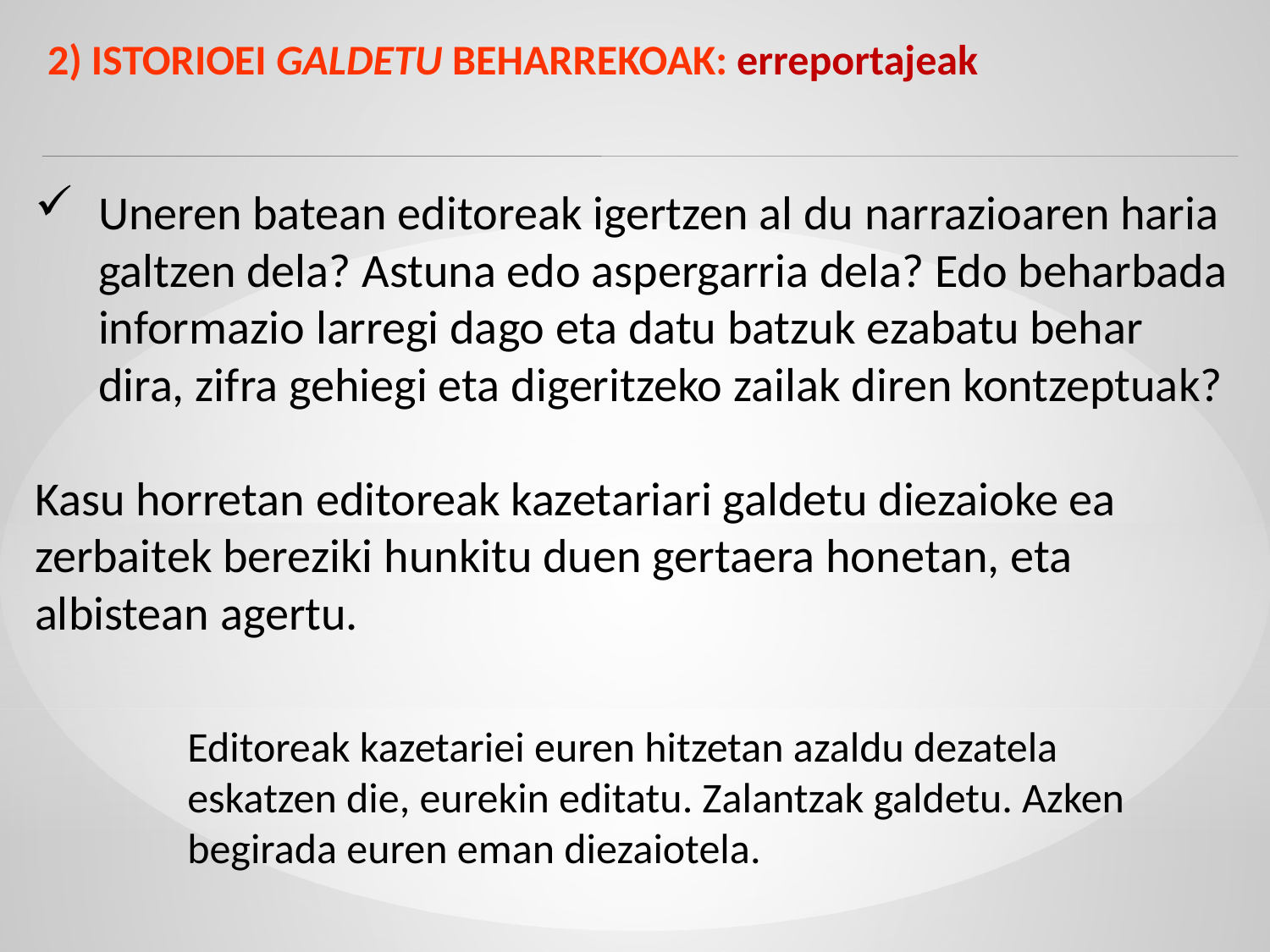

2) ISTORIOEI GALDETU BEHARREKOAK: erreportajeak
Uneren batean editoreak igertzen al du narrazioaren haria galtzen dela? Astuna edo aspergarria dela? Edo beharbada informazio larregi dago eta datu batzuk ezabatu behar dira, zifra gehiegi eta digeritzeko zailak diren kontzeptuak?

Kasu horretan editoreak kazetariari galdetu diezaioke ea zerbaitek bereziki hunkitu duen gertaera honetan, eta albistean agertu.

Editoreak kazetariei euren hitzetan azaldu dezatela eskatzen die, eurekin editatu. Zalantzak galdetu. Azken begirada euren eman diezaiotela.